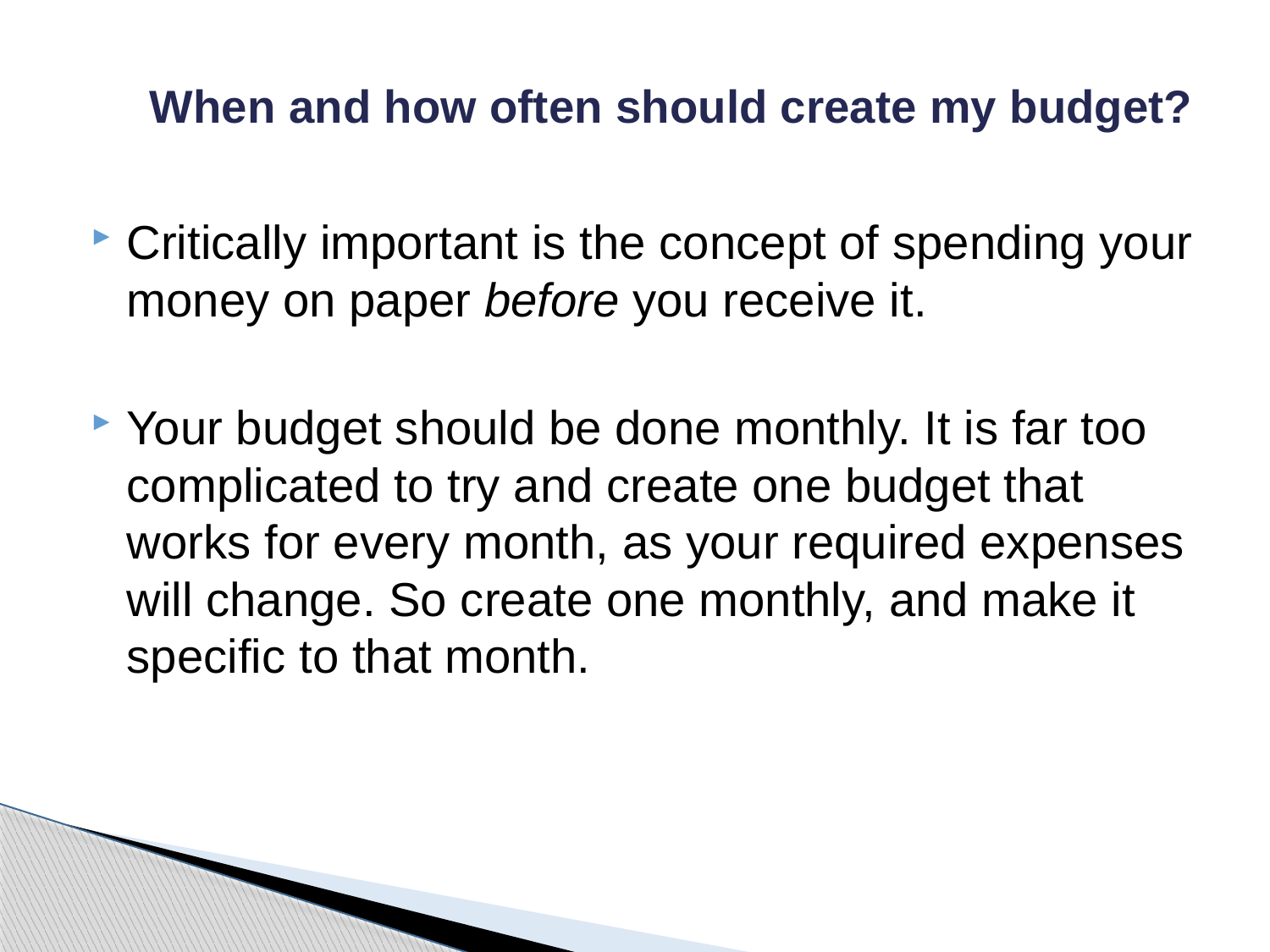

# When and how often should create my budget?
Critically important is the concept of spending your money on paper before you receive it.

Your budget should be done monthly. It is far too complicated to try and create one budget that works for every month, as your required expenses will change. So create one monthly, and make it specific to that month.